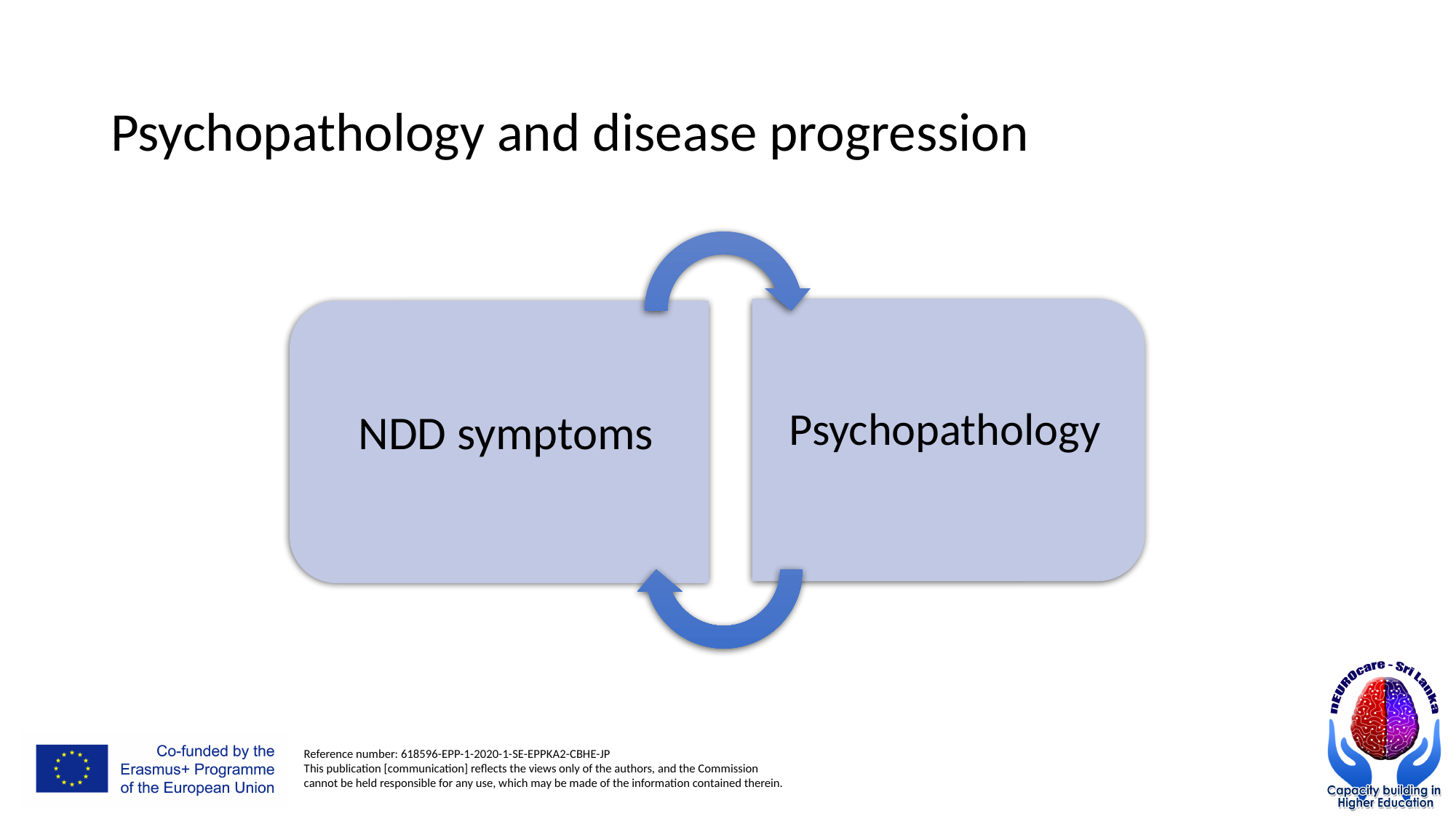

Psychopathology and disease progression

NDD symptoms

Psychopathology